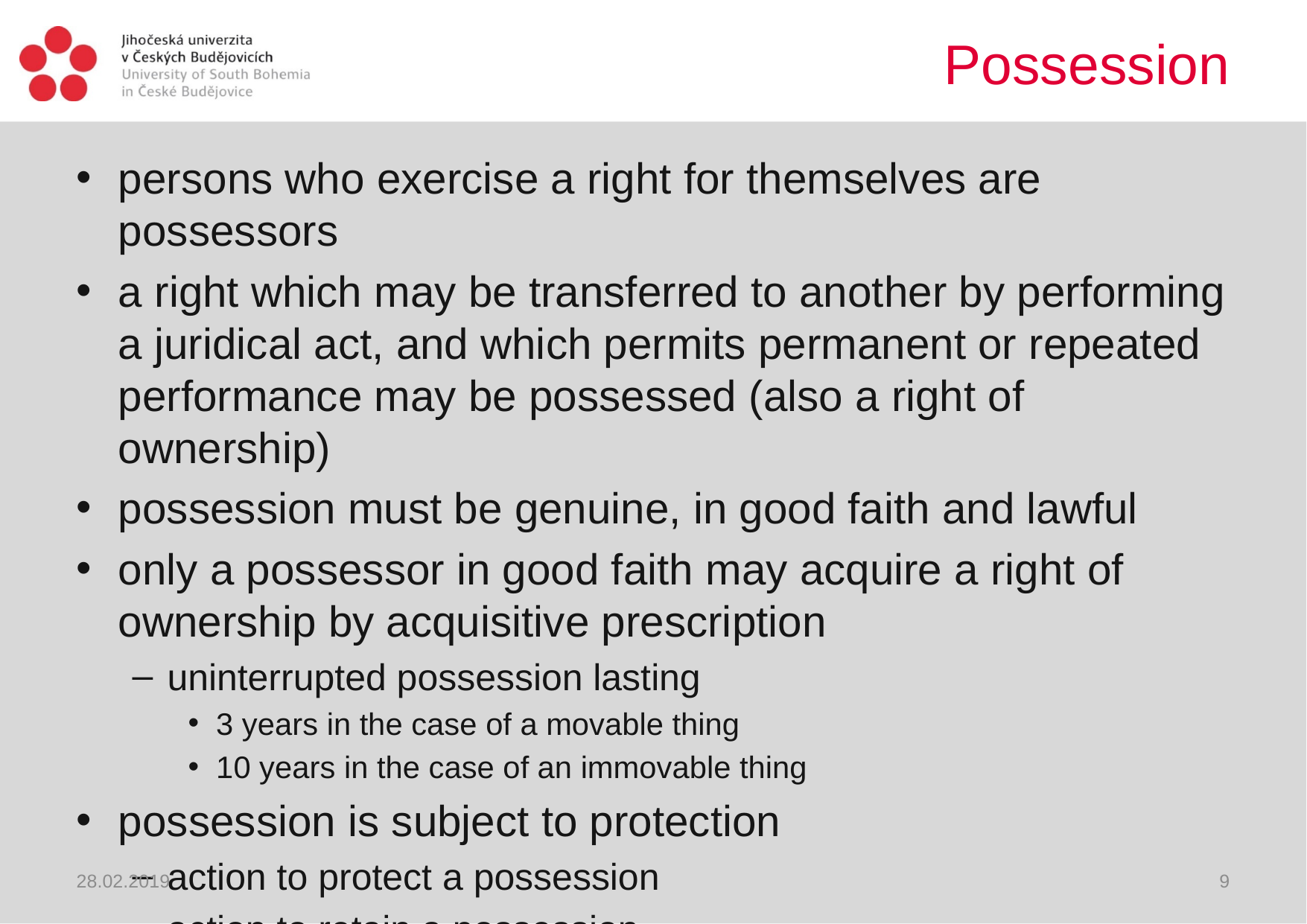

# Possession
persons who exercise a right for themselves are possessors
a right which may be transferred to another by performing a juridical act, and which permits permanent or repeated performance may be possessed (also a right of ownership)
possession must be genuine, in good faith and lawful
only a possessor in good faith may acquire a right of ownership by acquisitive prescription
uninterrupted possession lasting
3 years in the case of a movable thing
10 years in the case of an immovable thing
possession is subject to protection
action to protect a possession
action to retain a possession

28.02.2019
9